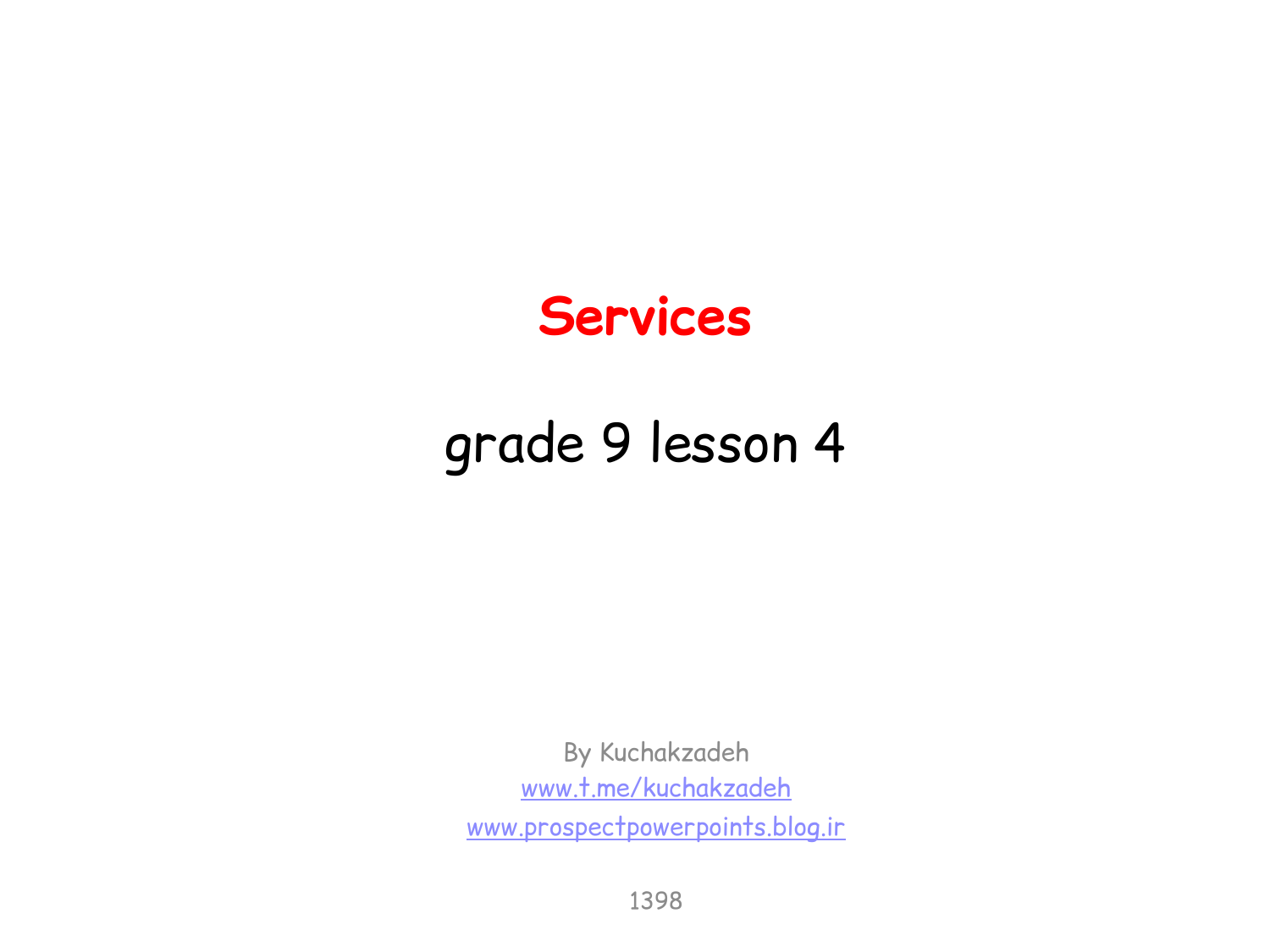

# Services grade 9 lesson 4
By Kuchakzadeh
www.t.me/kuchakzadeh
www.prospectpowerpoints.blog.ir

1398